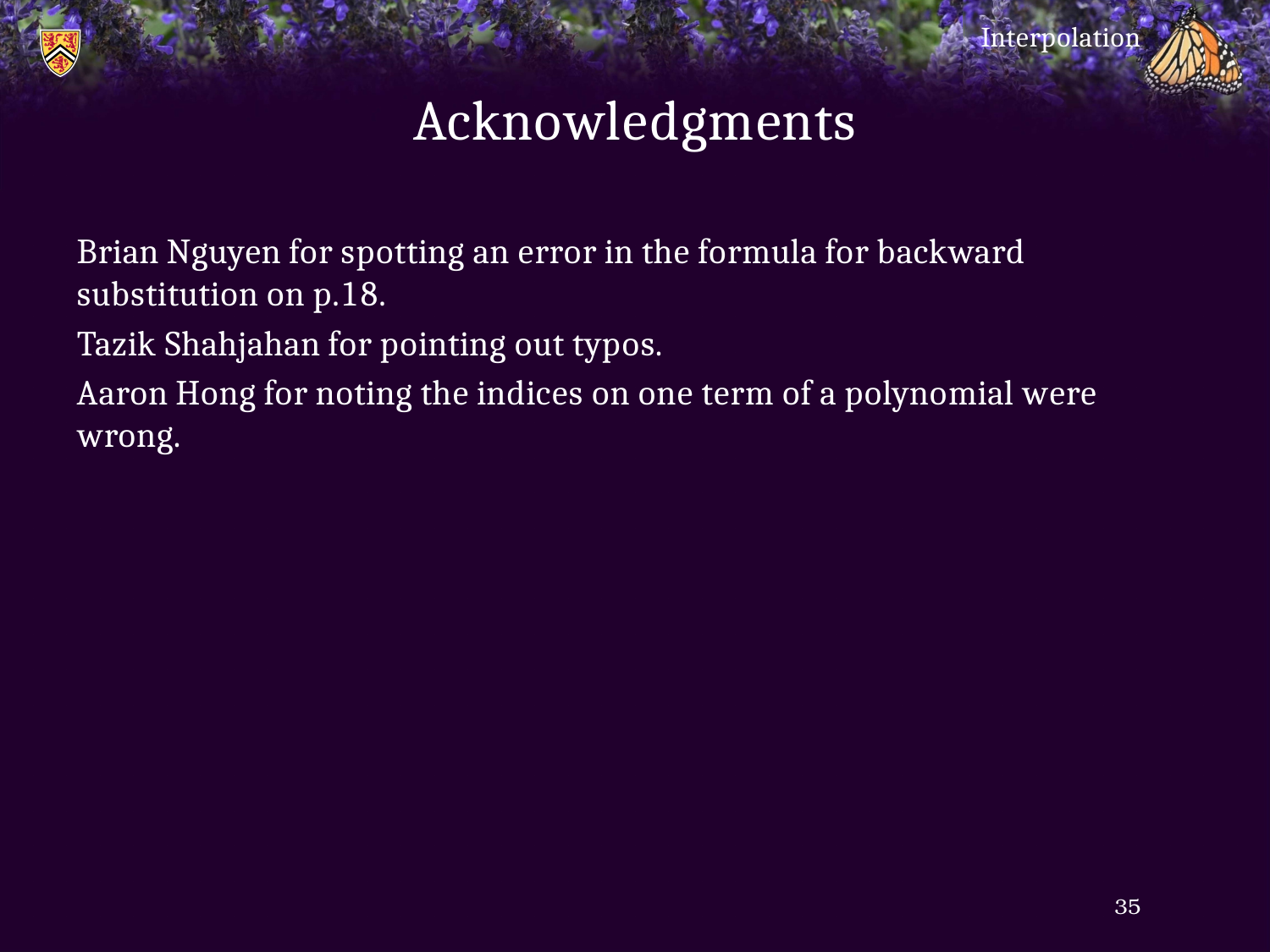

Interpolation
# Acknowledgments
Brian Nguyen for spotting an error in the formula for backward substitution on p.18.
Tazik Shahjahan for pointing out typos.
Aaron Hong for noting the indices on one term of a polynomial were wrong.

35